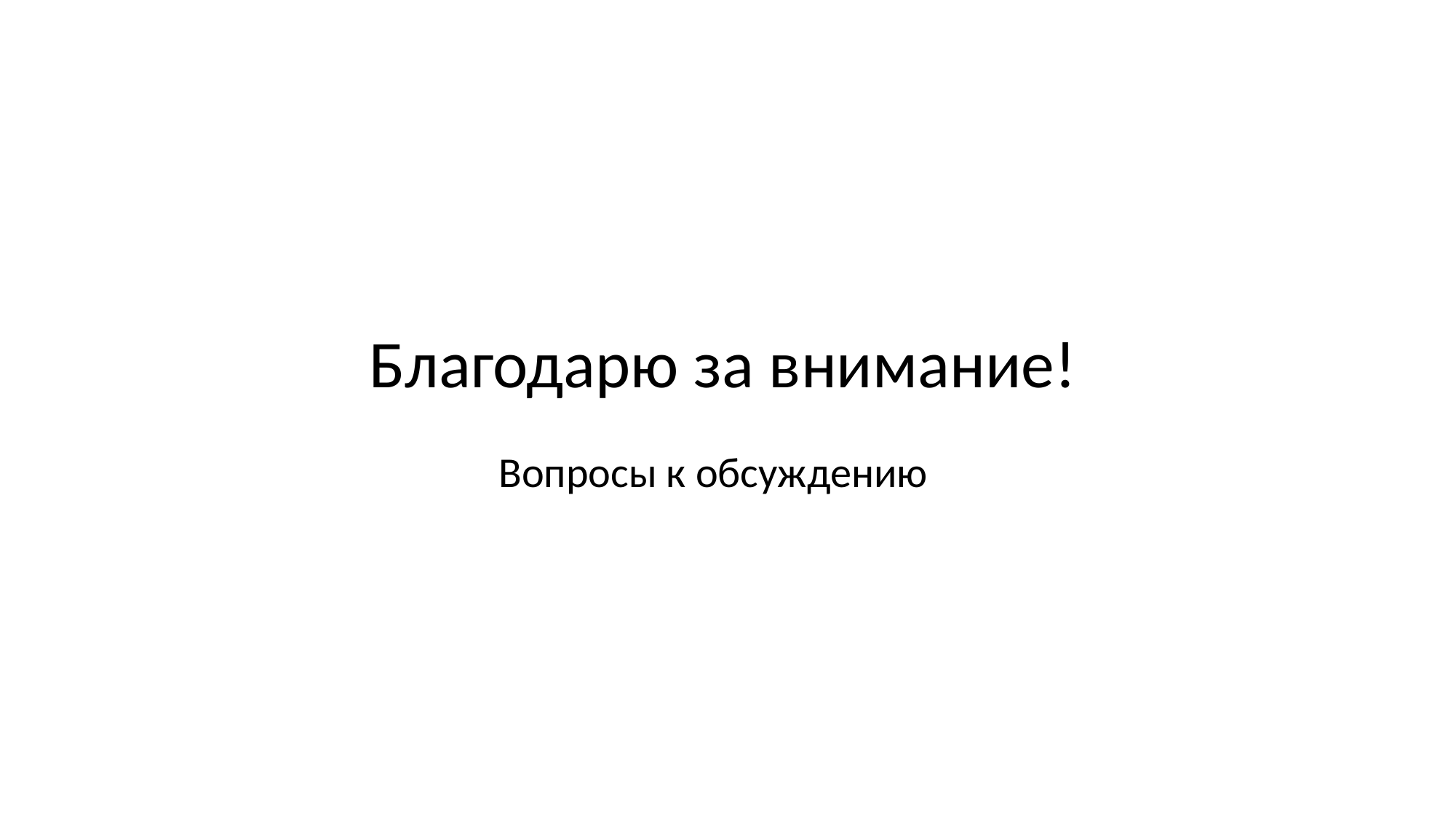

# Благодарю за внимание!
Вопросы к обсуждению